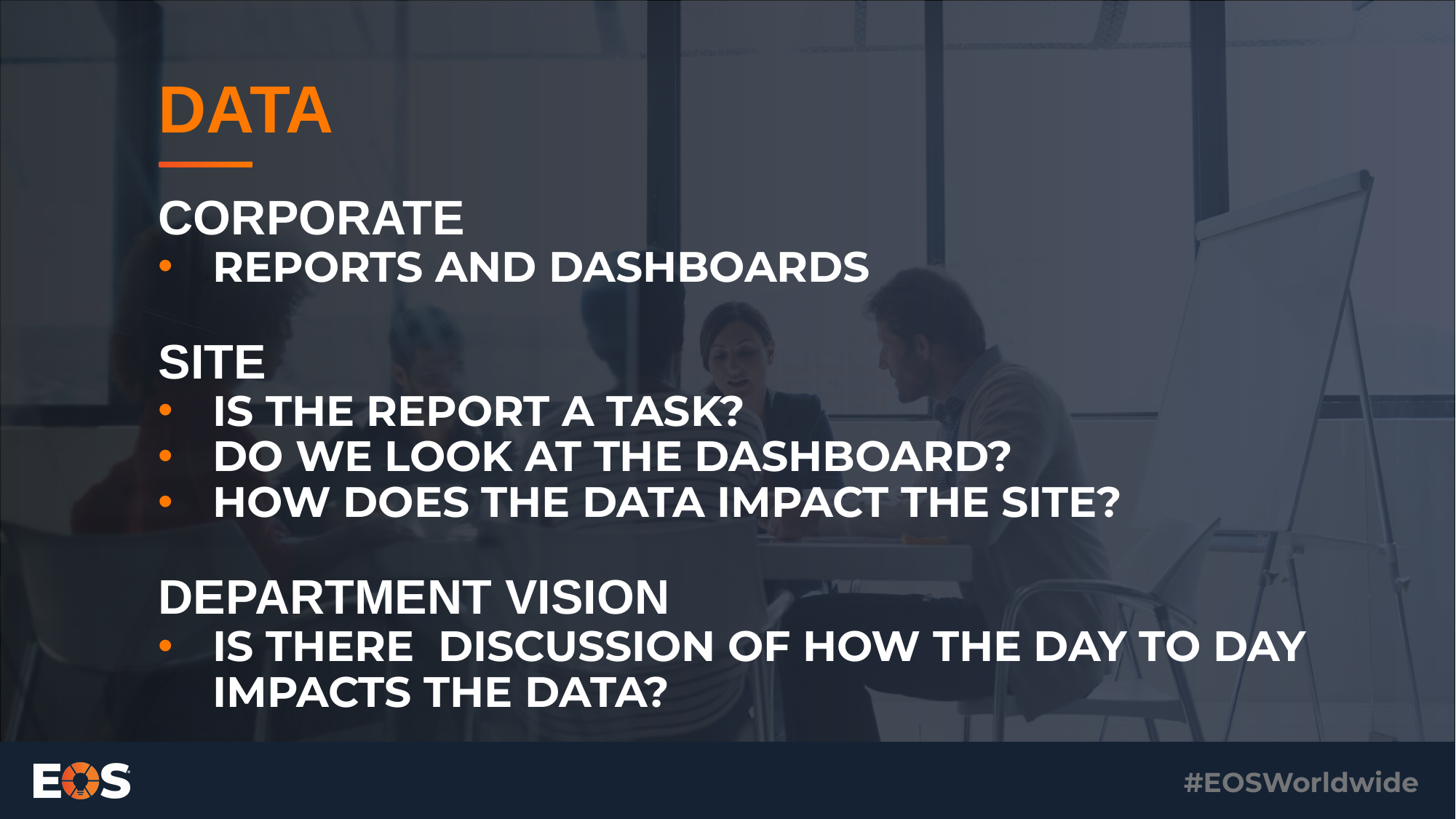

# Data
Corporate
Reports and Dashboards

Site
IS the report a task?
Do we look at the dashboard?
How does the data impact the site?

Department Vision
Is there  discussion of how the day to day impacts the data?

#EOSWorldwide